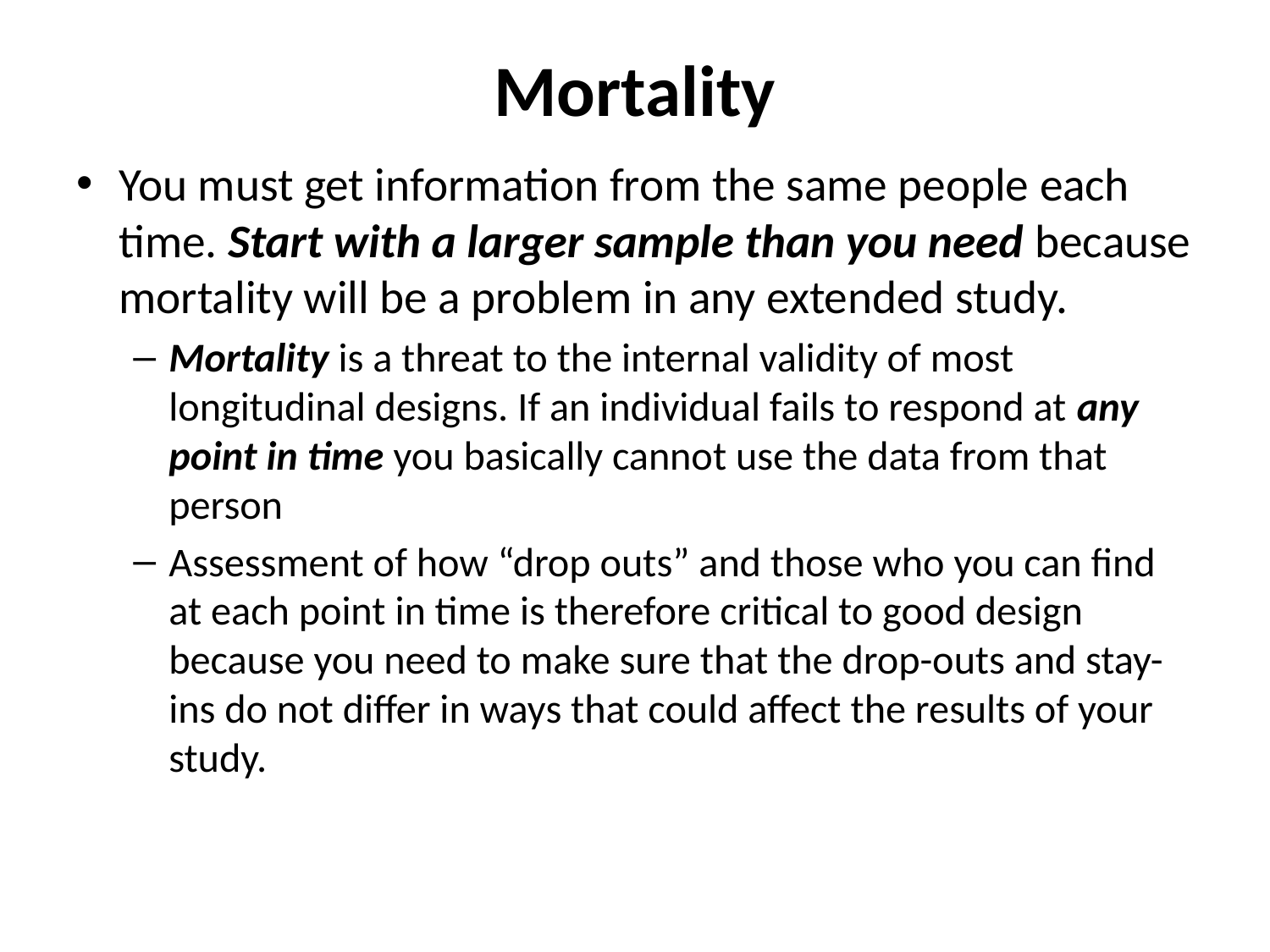

# Mortality
You must get information from the same people each time. Start with a larger sample than you need because mortality will be a problem in any extended study.
Mortality is a threat to the internal validity of most longitudinal designs. If an individual fails to respond at any point in time you basically cannot use the data from that person
Assessment of how “drop outs” and those who you can find at each point in time is therefore critical to good design because you need to make sure that the drop-outs and stay-ins do not differ in ways that could affect the results of your study.